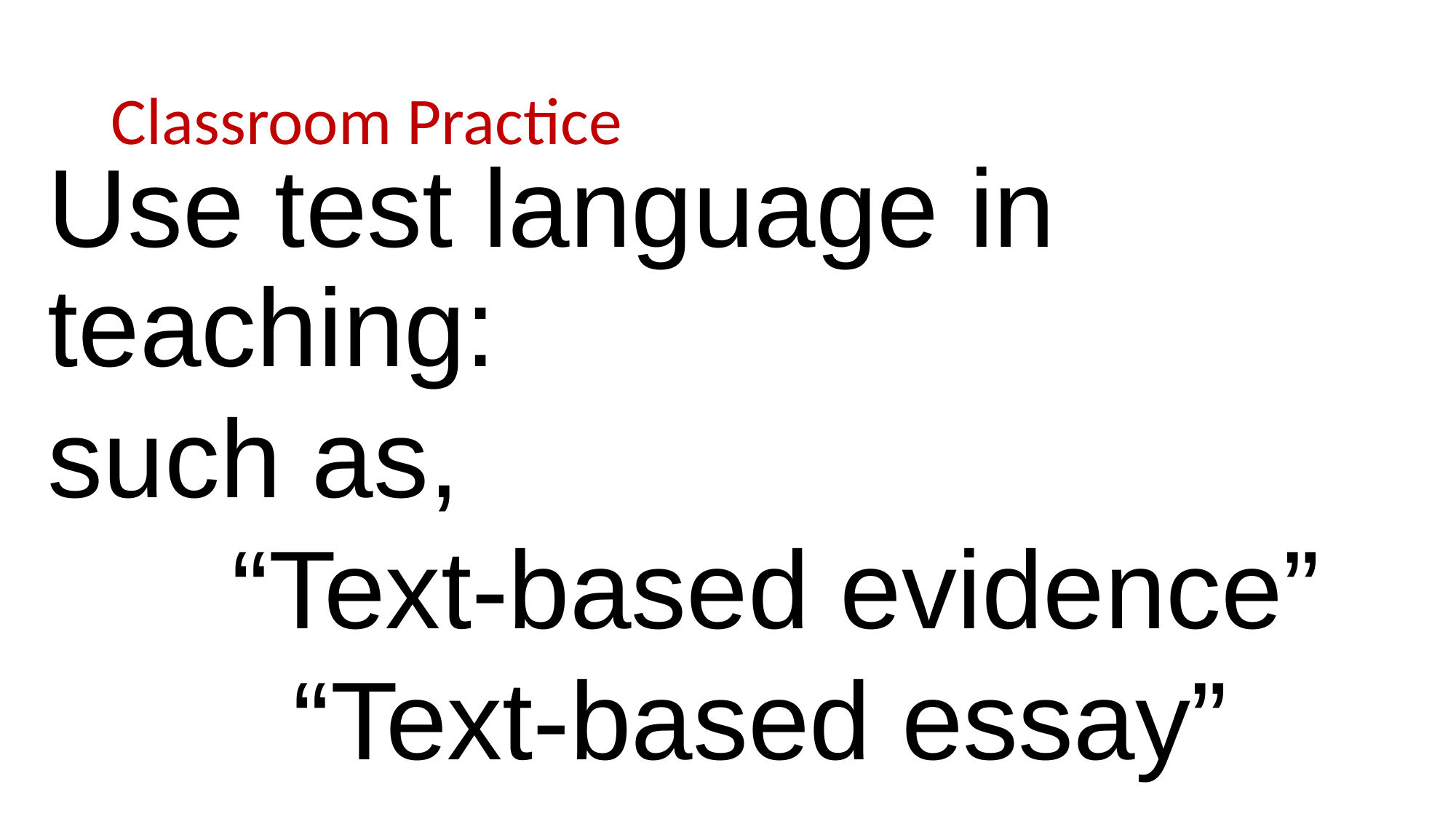

# Classroom Practice
Use test language in teaching:
such as,
      “Text-based evidence”
        “Text-based essay”